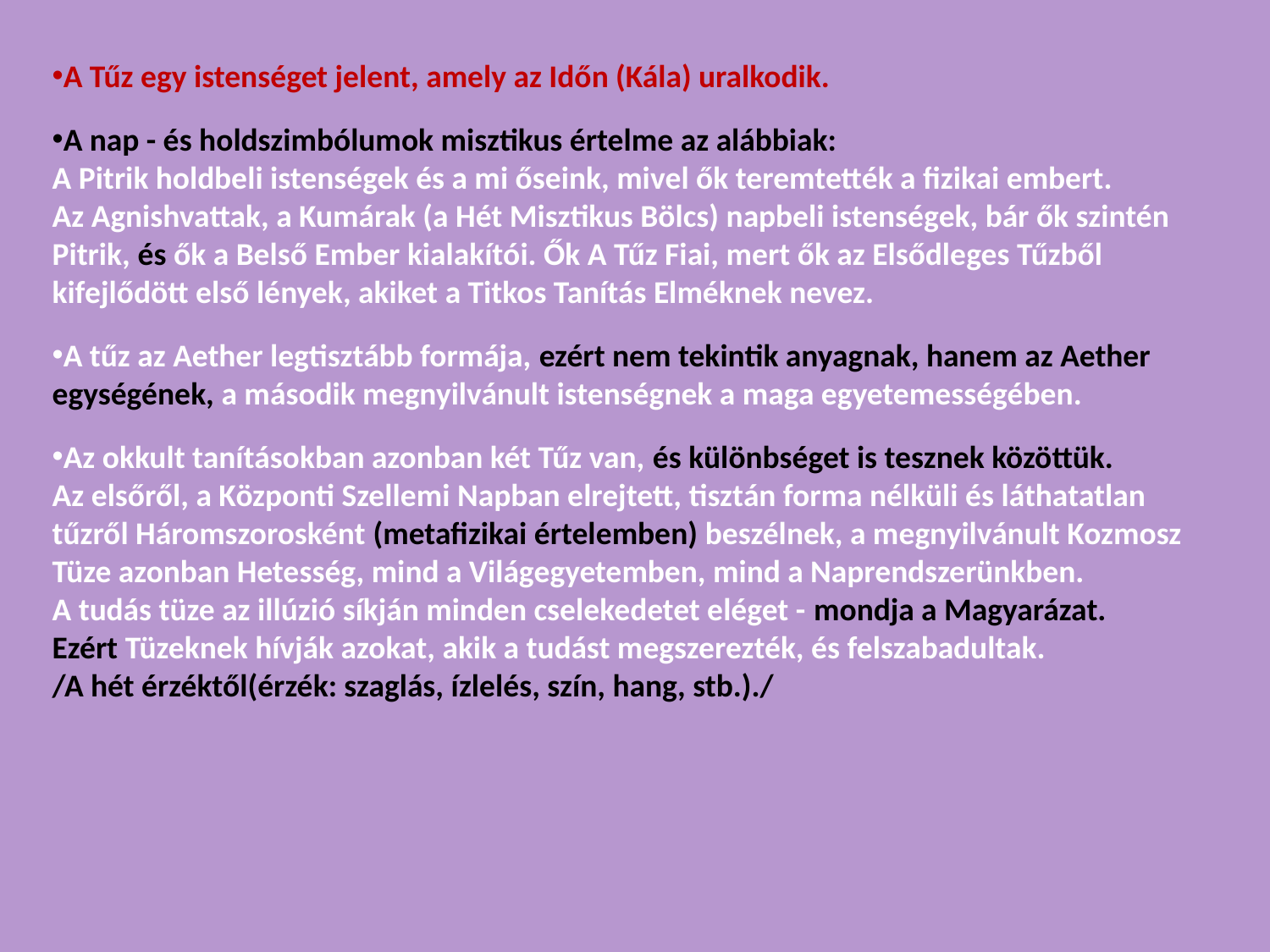

A Tűz egy istenséget jelent, amely az Időn (Kála) uralkodik.

A nap - és holdszimbólumok misztikus értelme az alábbiak:
A Pitrik holdbeli istenségek és a mi őseink, mivel ők teremtették a fizikai embert.
Az Agnishvattak, a Kumárak (a Hét Misztikus Bölcs) napbeli istenségek, bár ők szintén Pitrik, és ők a Belső Ember kialakítói. Ők A Tűz Fiai, mert ők az Elsődleges Tűzből kifejlődött első lények, akiket a Titkos Tanítás Elméknek nevez.

A tűz az Aether legtisztább formája, ezért nem tekintik anyagnak, hanem az Aether egységének, a második megnyilvánult istenségnek a maga egyetemességében.

Az okkult tanításokban azonban két Tűz van, és különbséget is tesznek közöttük.
Az elsőről, a Központi Szellemi Napban elrejtett, tisztán forma nélküli és láthatatlan tűzről Háromszorosként (metafizikai értelemben) beszélnek, a megnyilvánult Kozmosz Tüze azonban Hetesség, mind a Világegyetemben, mind a Naprendszerünkben.
A tudás tüze az illúzió síkján minden cselekedetet eléget - mondja a Magyarázat.
Ezért Tüzeknek hívják azokat, akik a tudást megszerezték, és felszabadultak.
/A hét érzéktől(érzék: szaglás, ízlelés, szín, hang, stb.)./